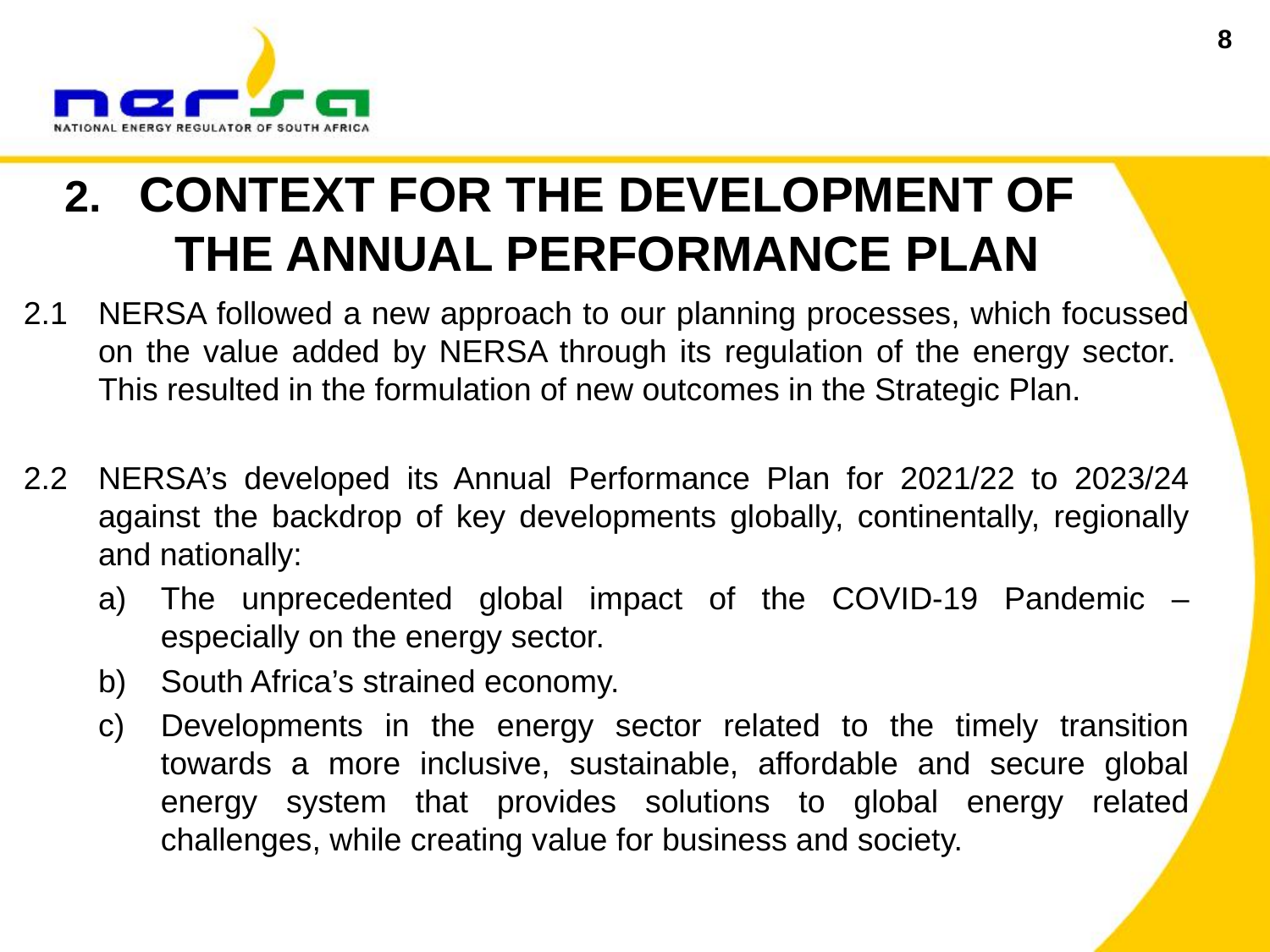

8
2.	CONTEXT FOR THE DEVELOPMENT OF THE ANNUAL PERFORMANCE PLAN
2.1	NERSA followed a new approach to our planning processes, which focussed on the value added by NERSA through its regulation of the energy sector.  This resulted in the formulation of new outcomes in the Strategic Plan.

2.2	NERSA’s developed its Annual Performance Plan for 2021/22 to 2023/24 against the backdrop of key developments globally, continentally, regionally and nationally:
The unprecedented global impact of the COVID-19 Pandemic – especially on the energy sector.
South Africa’s strained economy.
Developments in the energy sector related to the timely transition towards a more inclusive, sustainable, affordable and secure global energy system that provides solutions to global energy­ related challenges, while creating value for business and society.